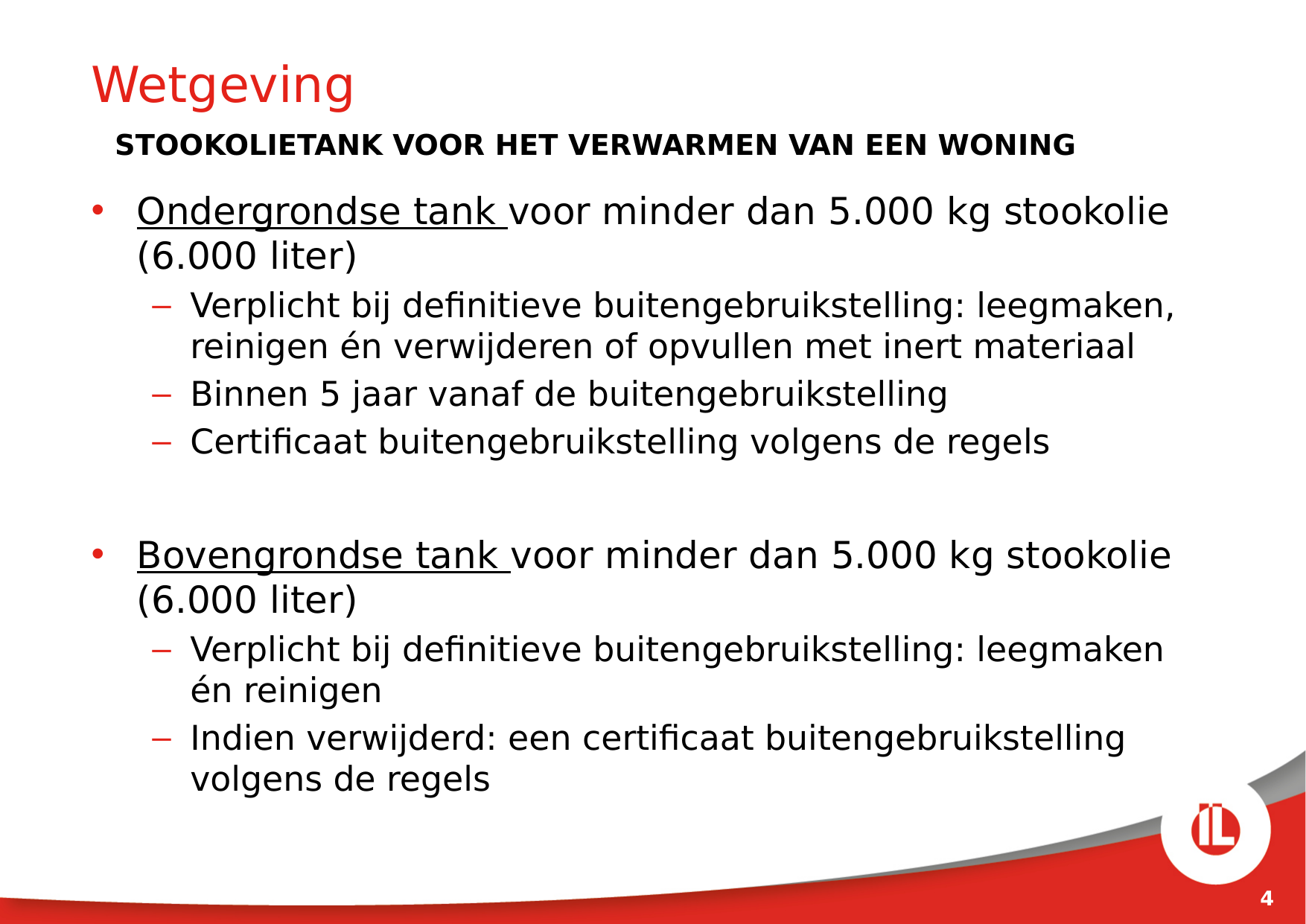

Wetgeving
Stookolietank voor het verwarmen van een woning
Ondergrondse tank voor minder dan 5.000 kg stookolie (6.000 liter)
Verplicht bij definitieve buitengebruikstelling: leegmaken, reinigen én verwijderen of opvullen met inert materiaal
Binnen 5 jaar vanaf de buitengebruikstelling
Certificaat buitengebruikstelling volgens de regels

Bovengrondse tank voor minder dan 5.000 kg stookolie (6.000 liter)
Verplicht bij definitieve buitengebruikstelling: leegmaken én reinigen
Indien verwijderd: een certificaat buitengebruikstelling volgens de regels

4